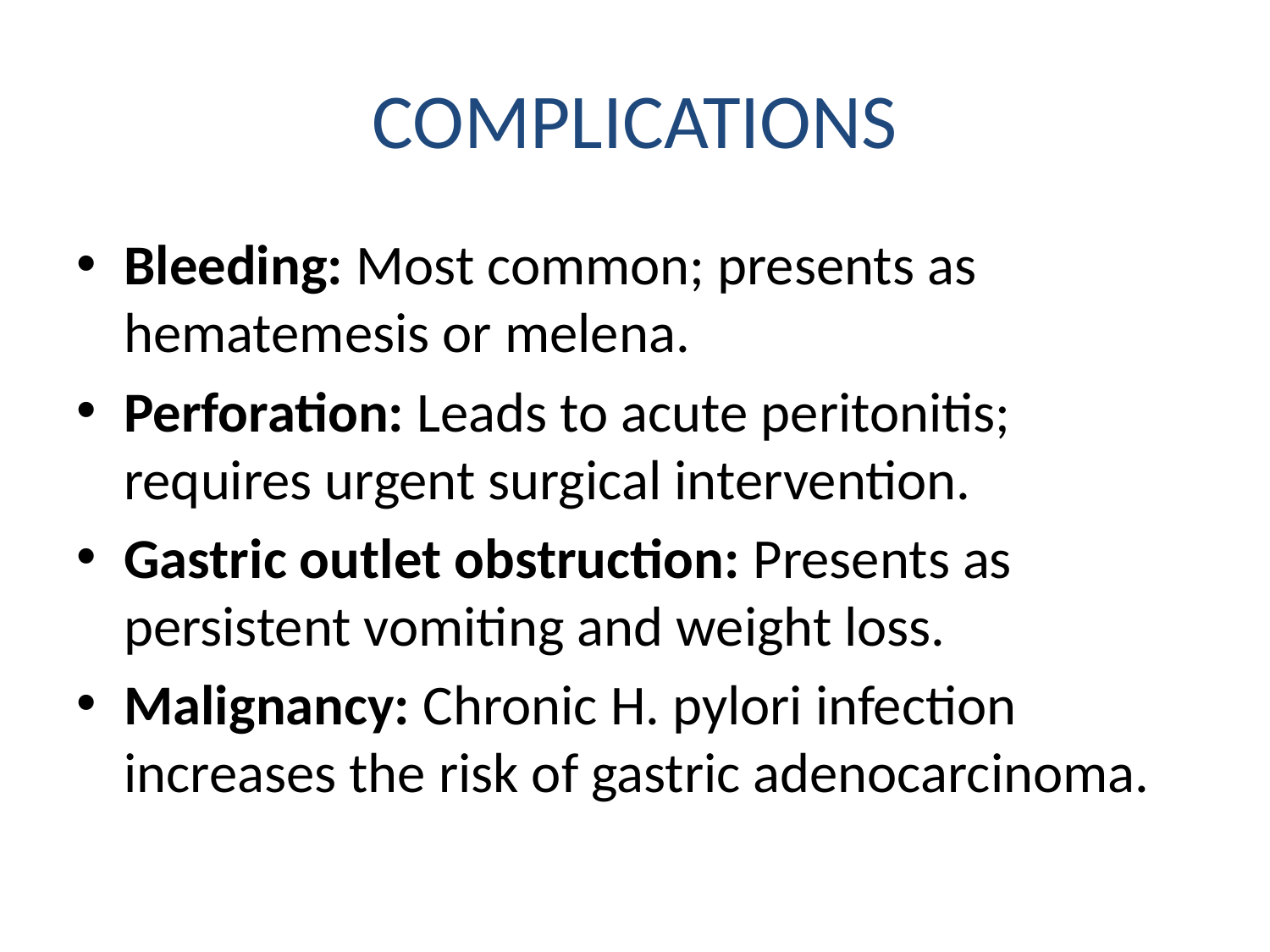

# COMPLICATIONS
Bleeding: Most common; presents as hematemesis or melena.
Perforation: Leads to acute peritonitis; requires urgent surgical intervention.
Gastric outlet obstruction: Presents as persistent vomiting and weight loss.
Malignancy: Chronic H. pylori infection increases the risk of gastric adenocarcinoma.